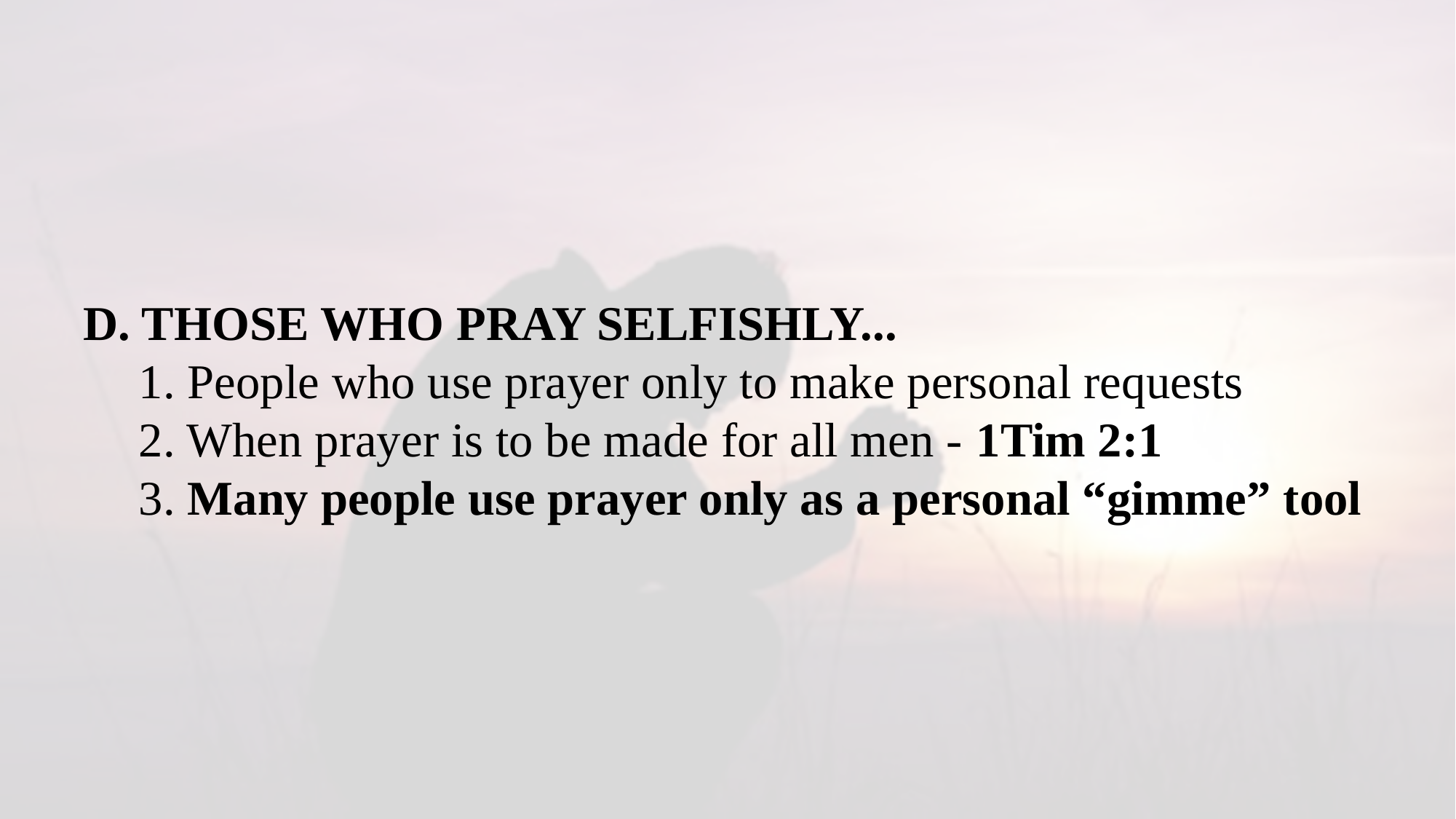

D. THOSE WHO PRAY SELFISHLY...
1. People who use prayer only to make personal requests
2. When prayer is to be made for all men - 1Tim 2:1
3. Many people use prayer only as a personal “gimme” tool